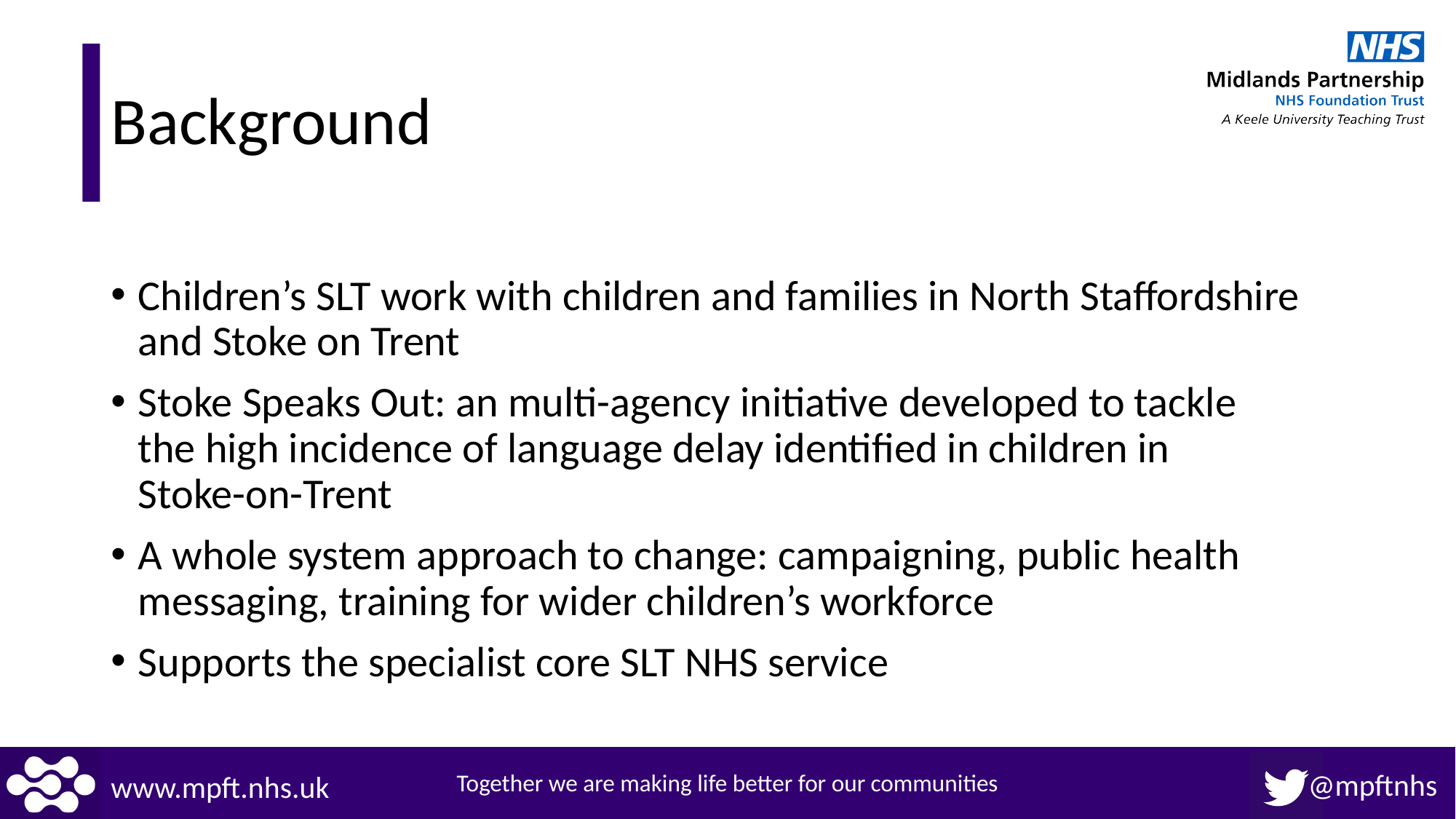

# Background

Children’s SLT work with children and families in North Staffordshire and Stoke on Trent
Stoke Speaks Out: an multi-agency initiative developed to tackle
the high incidence of language delay identified in children in
Stoke-on-Trent
A whole system approach to change: campaigning, public health messaging, training for wider children’s workforce
Supports the specialist core SLT NHS service